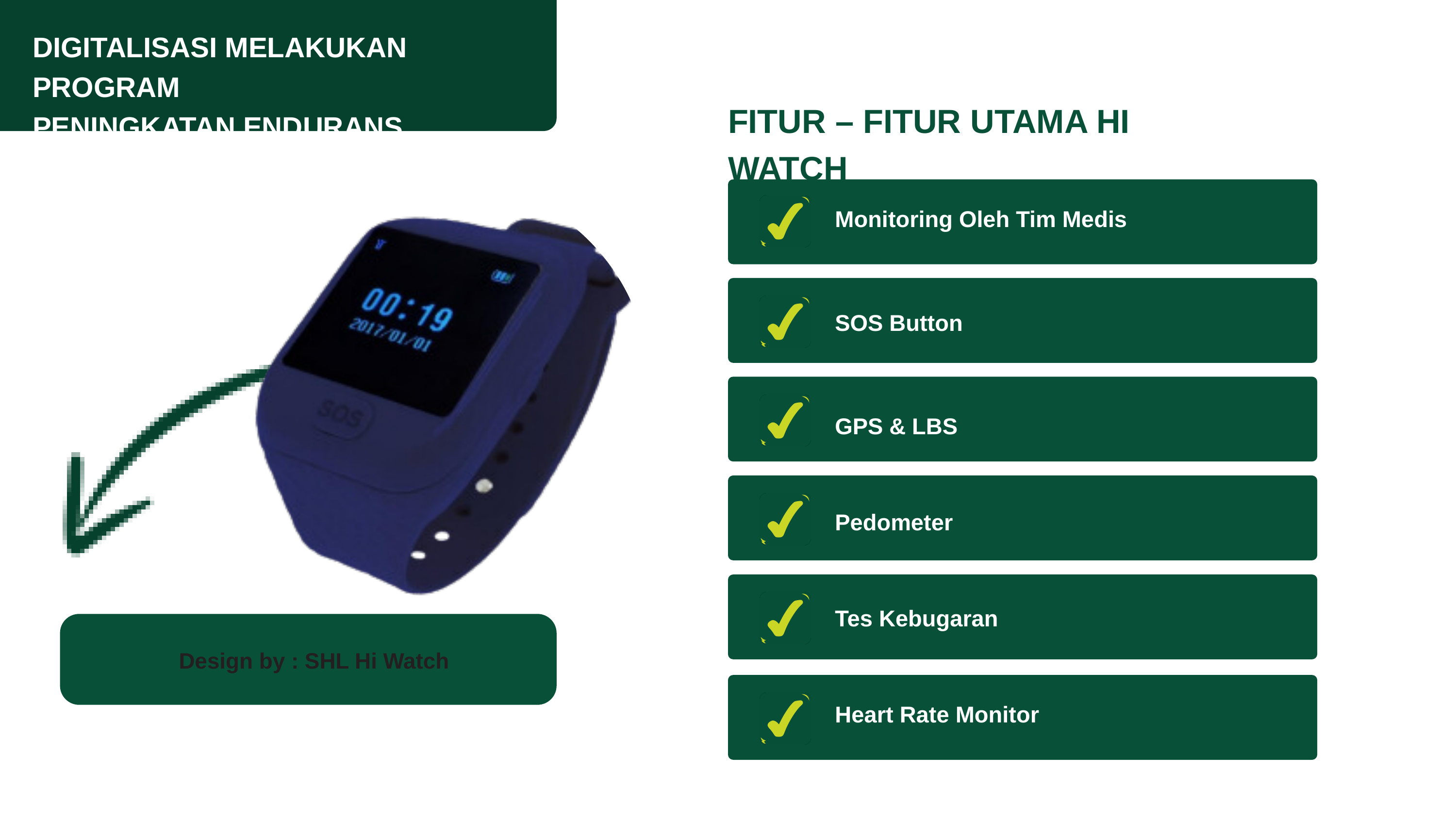

DIGITALISASI MELAKUKAN PROGRAM
PENINGKATAN ENDURANS
FITUR – FITUR UTAMA HI WATCH

Monitoring Oleh Tim Medis

SOS Button

GPS & LBS

Pedometer

Tes Kebugaran

Design by : SHL Hi Watch

Heart Rate Monitor